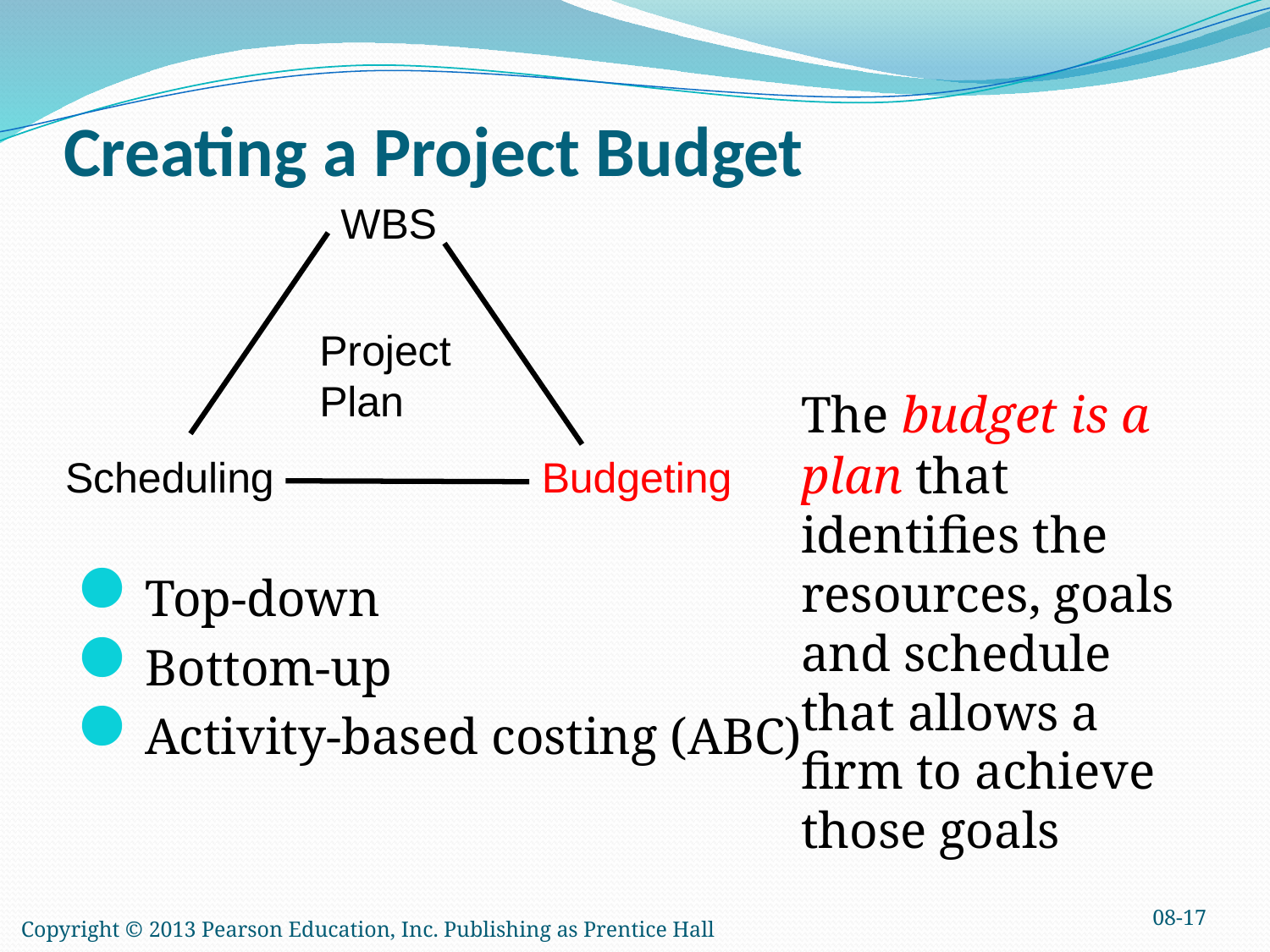

# Creating a Project Budget
WBS

Project Plan

Scheduling
Budgeting
	The budget is a plan that identifies the resources, goals and schedule that allows a firm to achieve those goals
Top-down
Bottom-up
Activity-based costing (ABC)
08-17